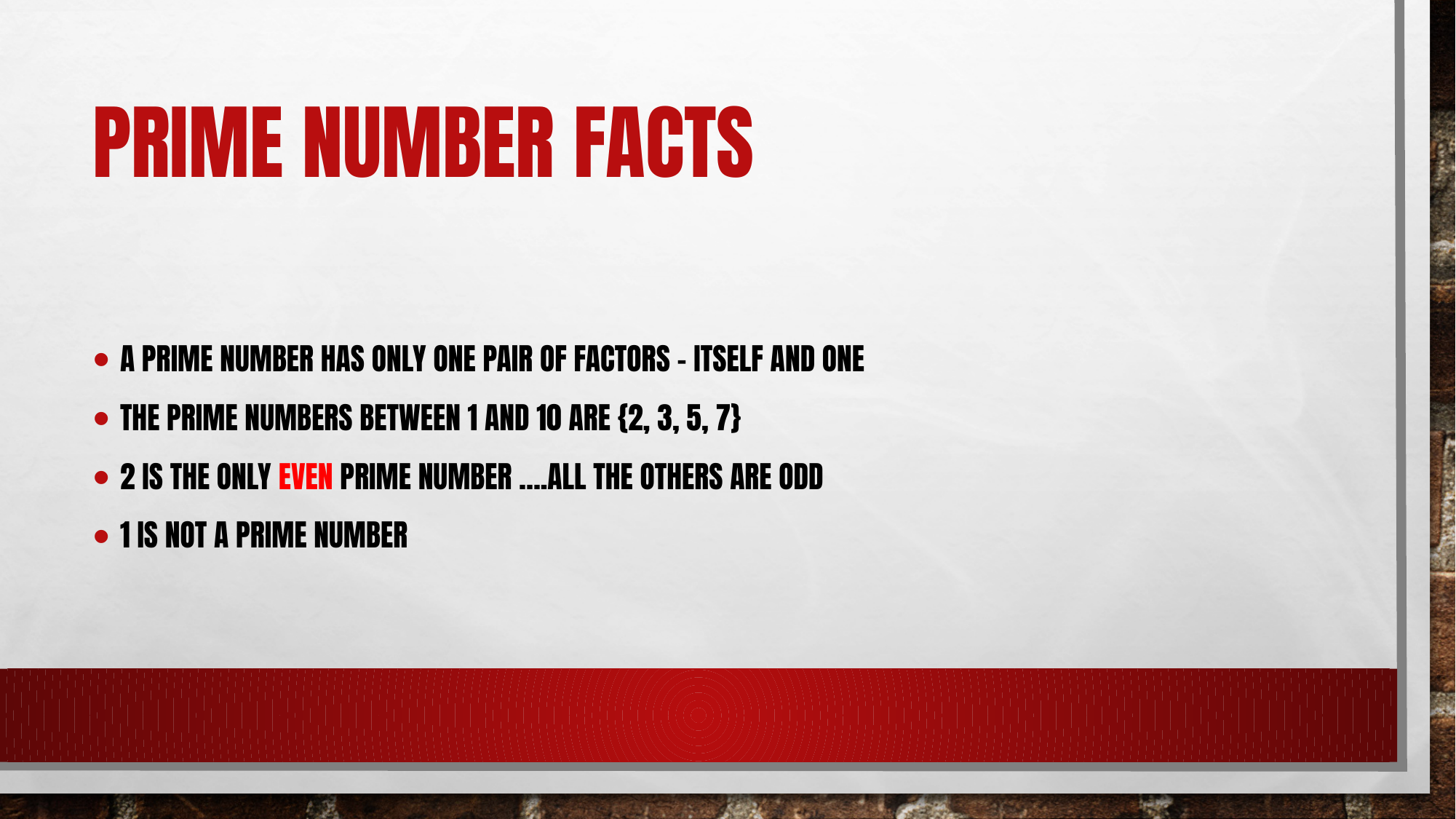

# Prime number facts
A prime number has only one pair of factors – itself and one
The prime numbers between 1 and 10 are {2, 3, 5, 7}
2 is the only even prime number ….All the others are odd
1 is not a prime number